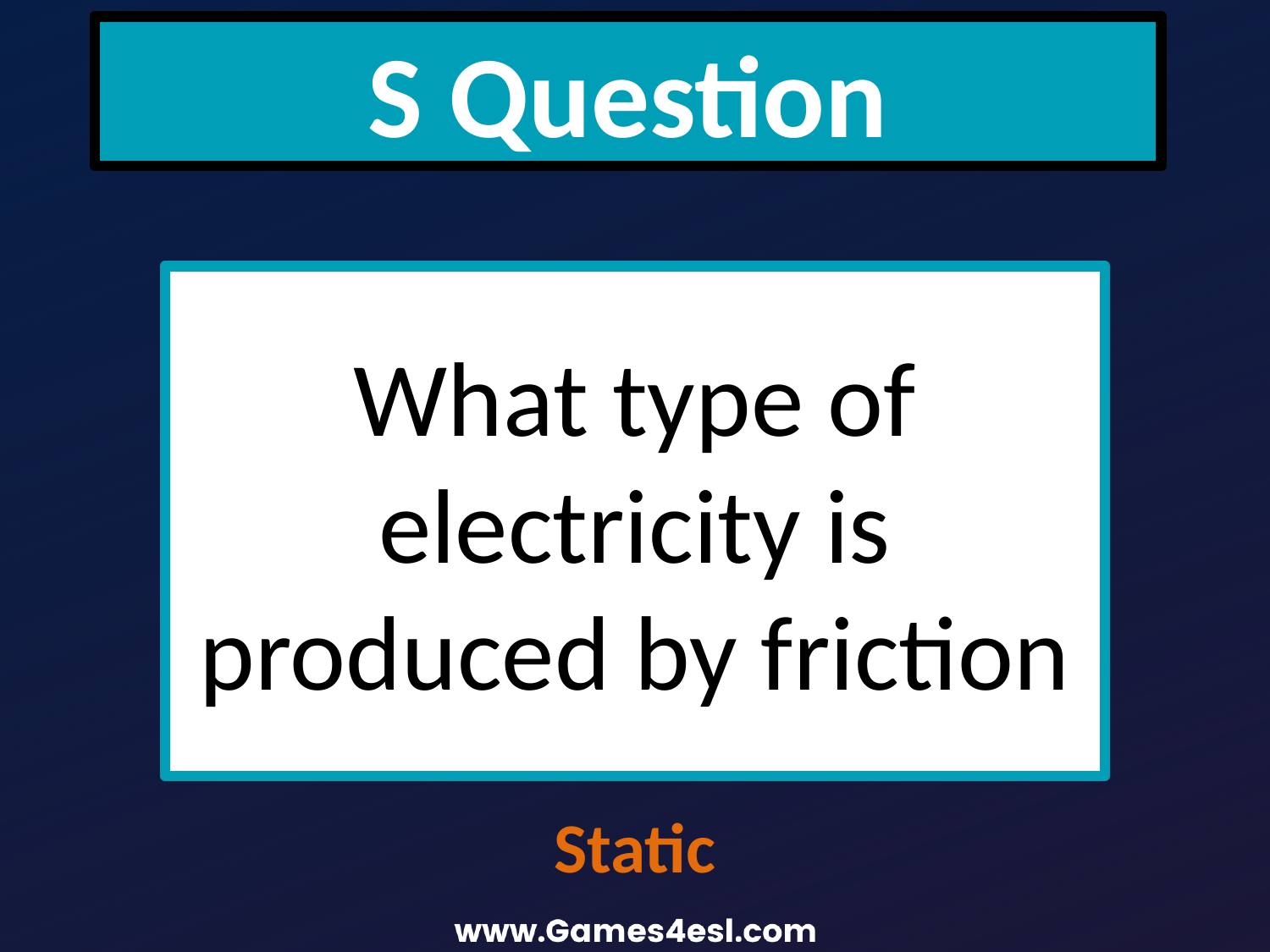

S Question
What type of electricity is produced by friction
Static